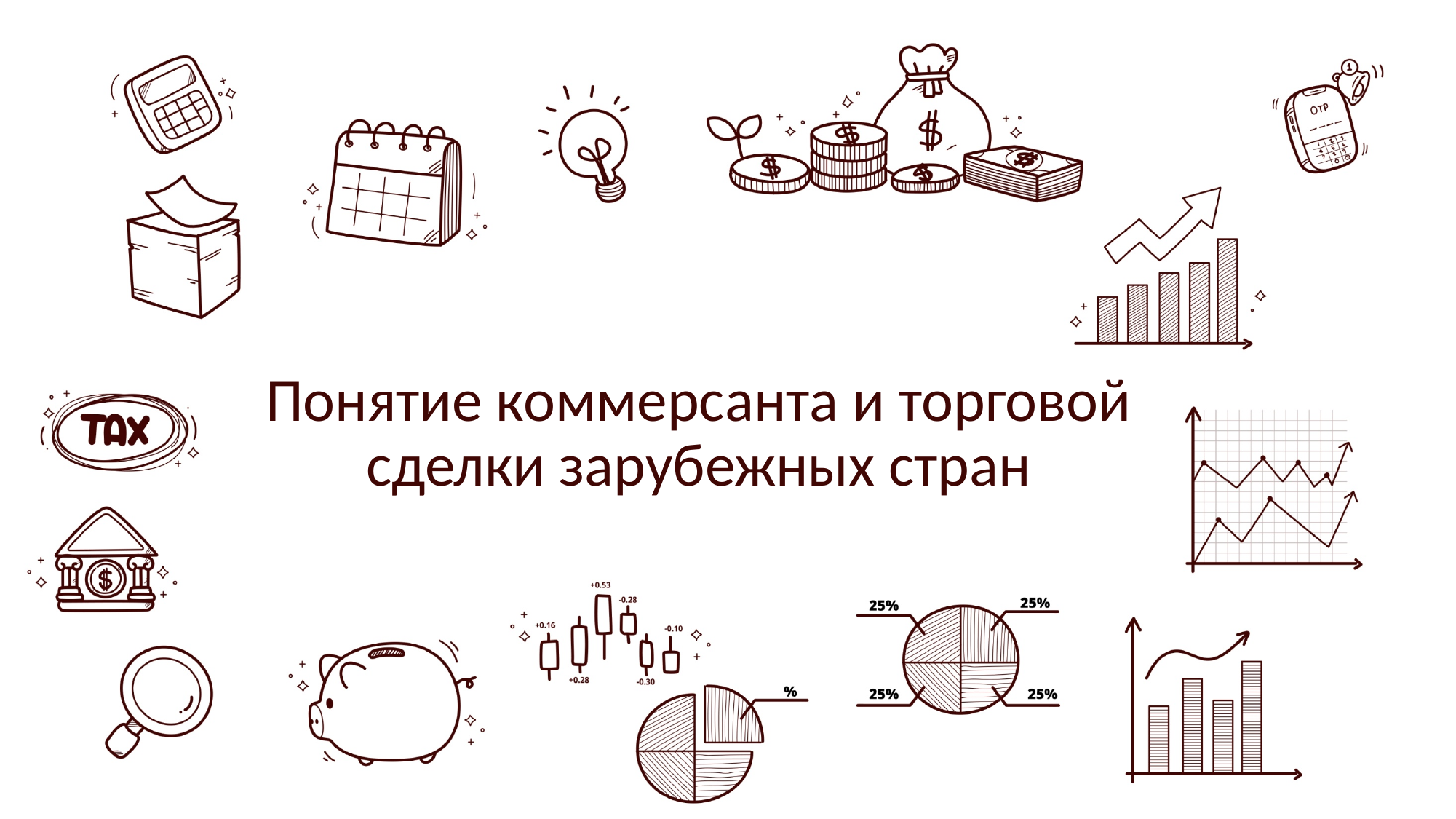

# Понятие коммерсанта и торговой сделки зарубежных стран